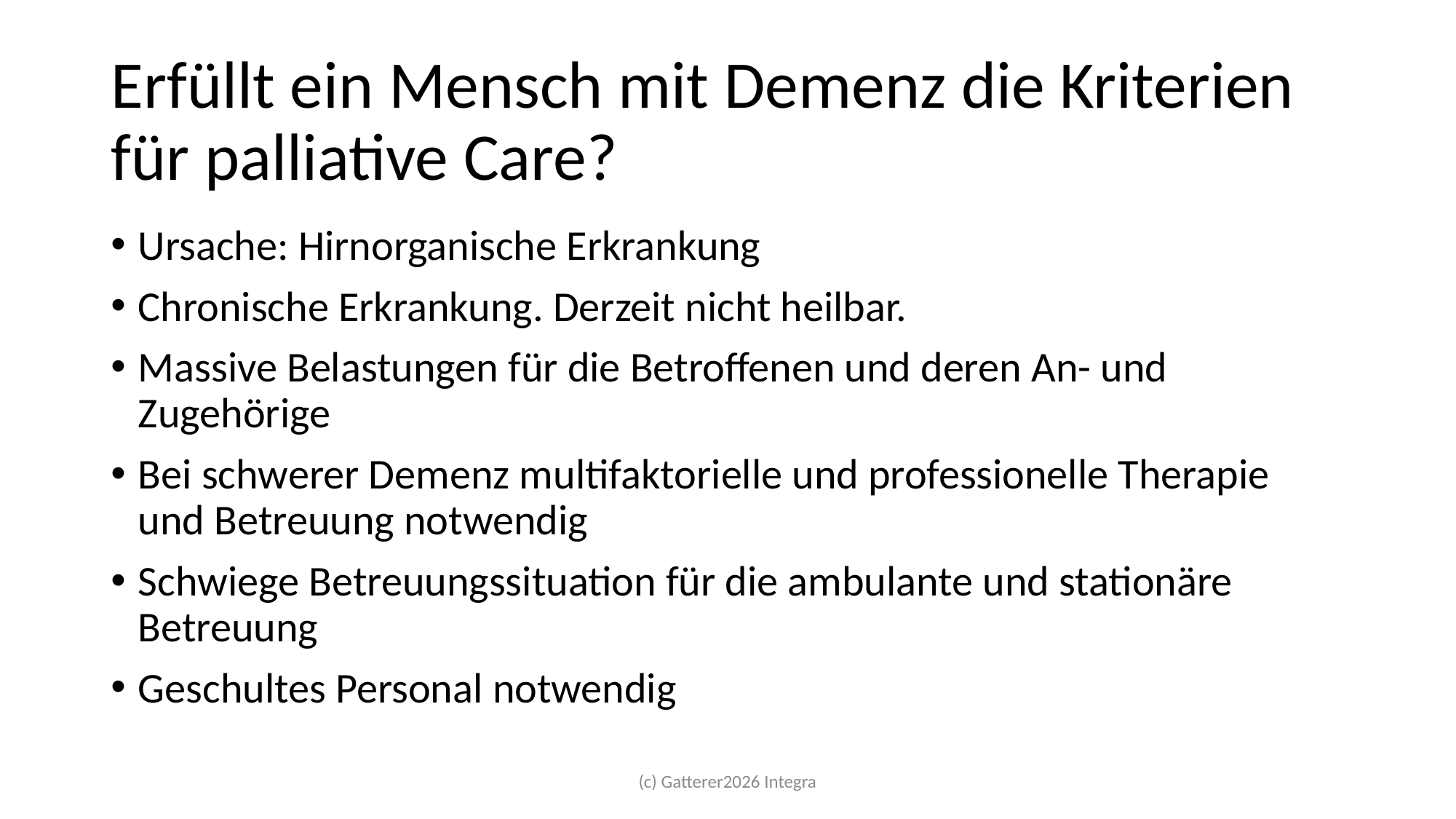

# Erfüllt ein Mensch mit Demenz die Kriterien für palliative Care?
Ursache: Hirnorganische Erkrankung
Chronische Erkrankung. Derzeit nicht heilbar.
Massive Belastungen für die Betroffenen und deren An- und Zugehörige
Bei schwerer Demenz multifaktorielle und professionelle Therapie und Betreuung notwendig
Schwiege Betreuungssituation für die ambulante und stationäre Betreuung
Geschultes Personal notwendig
(c) Gatterer2026 Integra